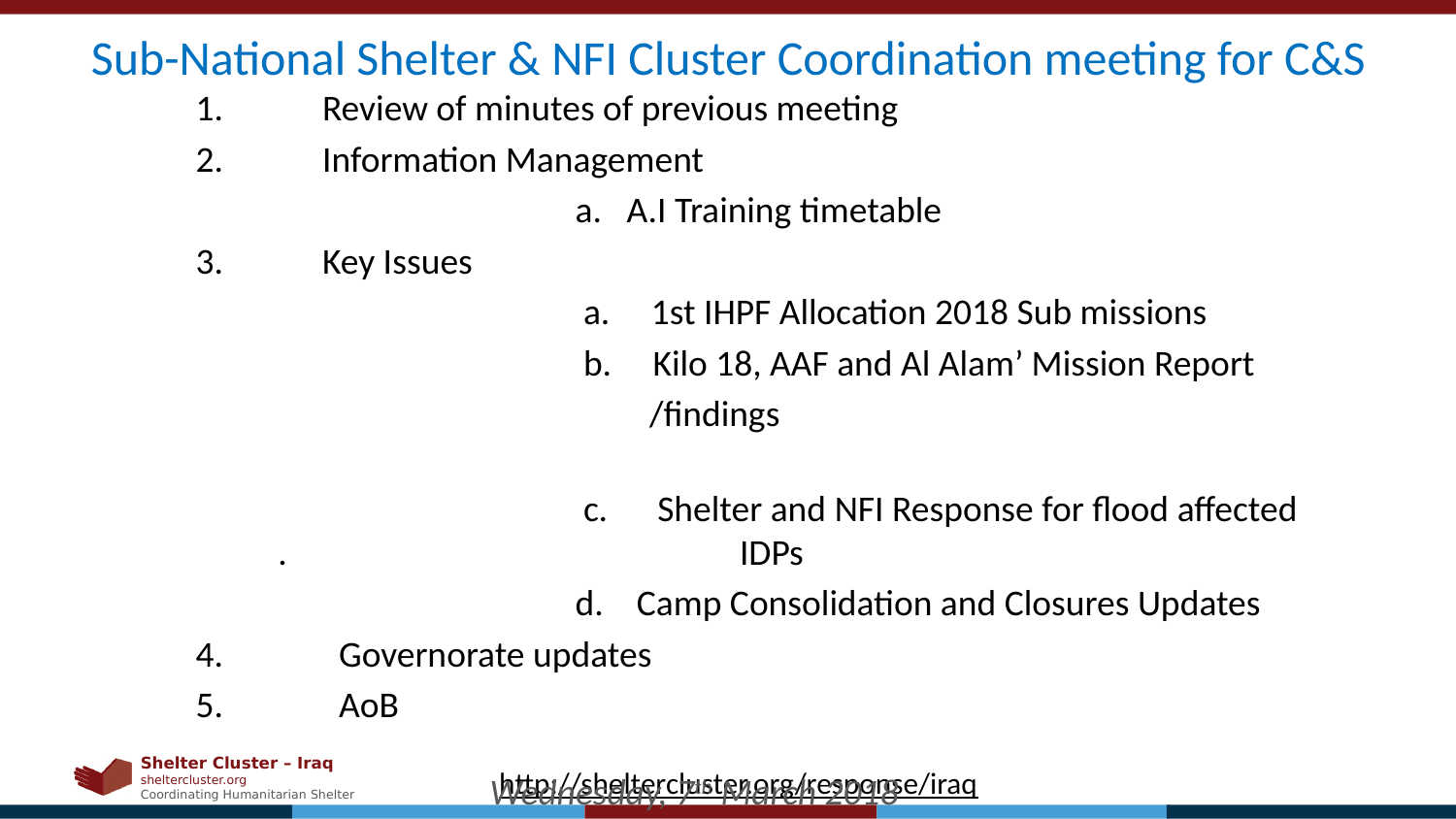

Sub-National Shelter & NFI Cluster Coordination meeting for C&S
1.            Review of minutes of previous meeting
2.            Information Management
                                              a.   A.I Training timetable
3.            Key Issues
                                               a.     1st IHPF Allocation 2018 Sub missions
                                               b.     Kilo 18, AAF and Al Alam’ Mission Report
                                                       /findings
                                               c.      Shelter and NFI Response for flood affected                .                                                       IDPs
                                              d.    Camp Consolidation and Closures Updates
4.              Governorate updates
5.              AoB
   								                  Wednesday, 7th March 2018
http://sheltercluster.org/response/iraq